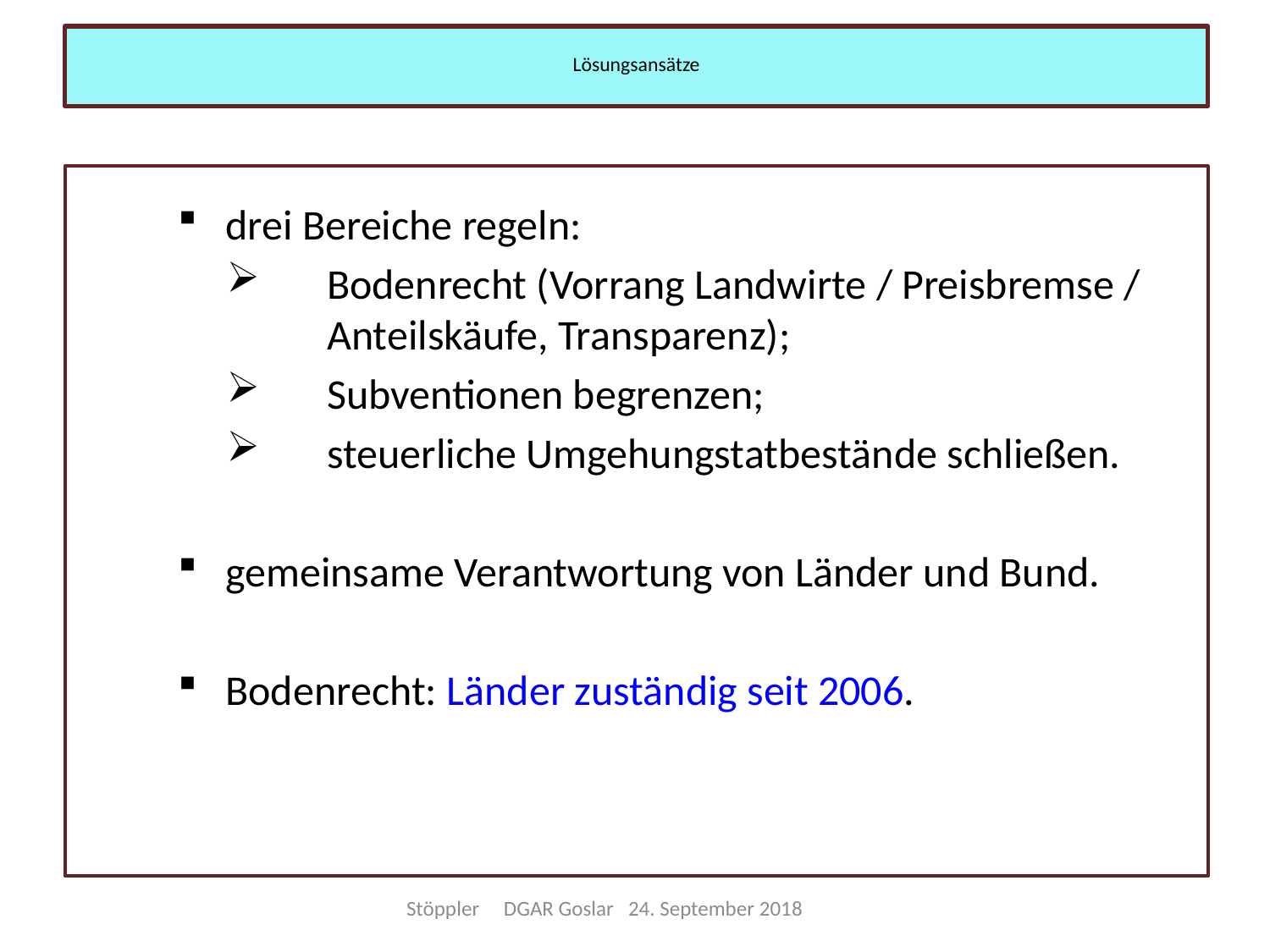

Lösungsansätze

drei Bereiche regeln:
Bodenrecht (Vorrang Landwirte / Preisbremse / Anteilskäufe, Transparenz);
Subventionen begrenzen;
steuerliche Umgehungstatbestände schließen.

gemeinsame Verantwortung von Länder und Bund.

Bodenrecht: Länder zuständig seit 2006.

Stöppler     DGAR Goslar   24. September 2018